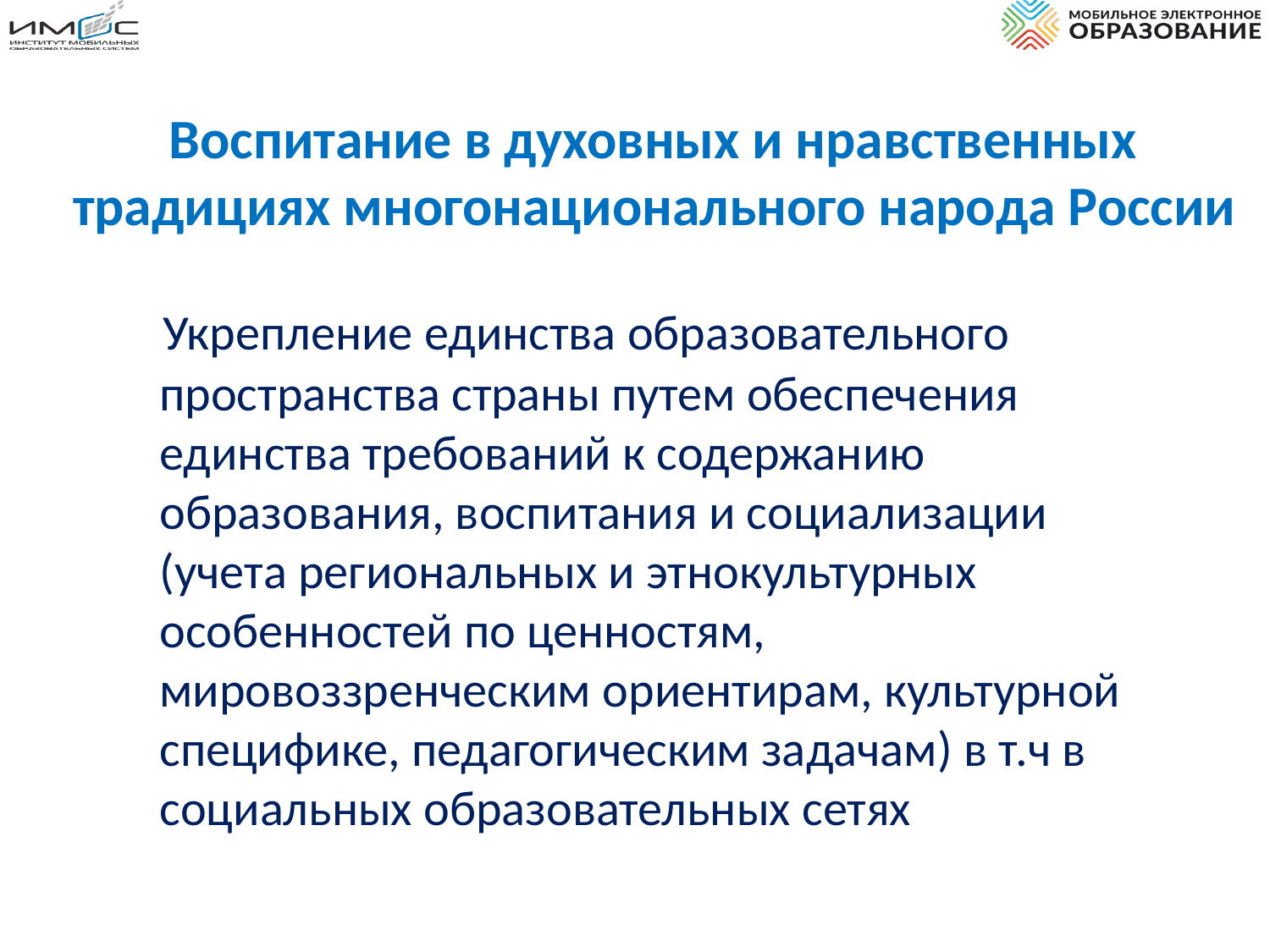

# Воспитание в духовных и нравственных традициях многонационального народа России

    Укрепление единства образовательного пространства страны путем обеспечения единства требований к содержанию образования, воспитания и социализации  (учета региональных и этнокультурных особенностей по ценностям, мировоззренческим ориентирам, культурной специфике, педагогическим задачам) в т.ч в социальных образовательных сетях